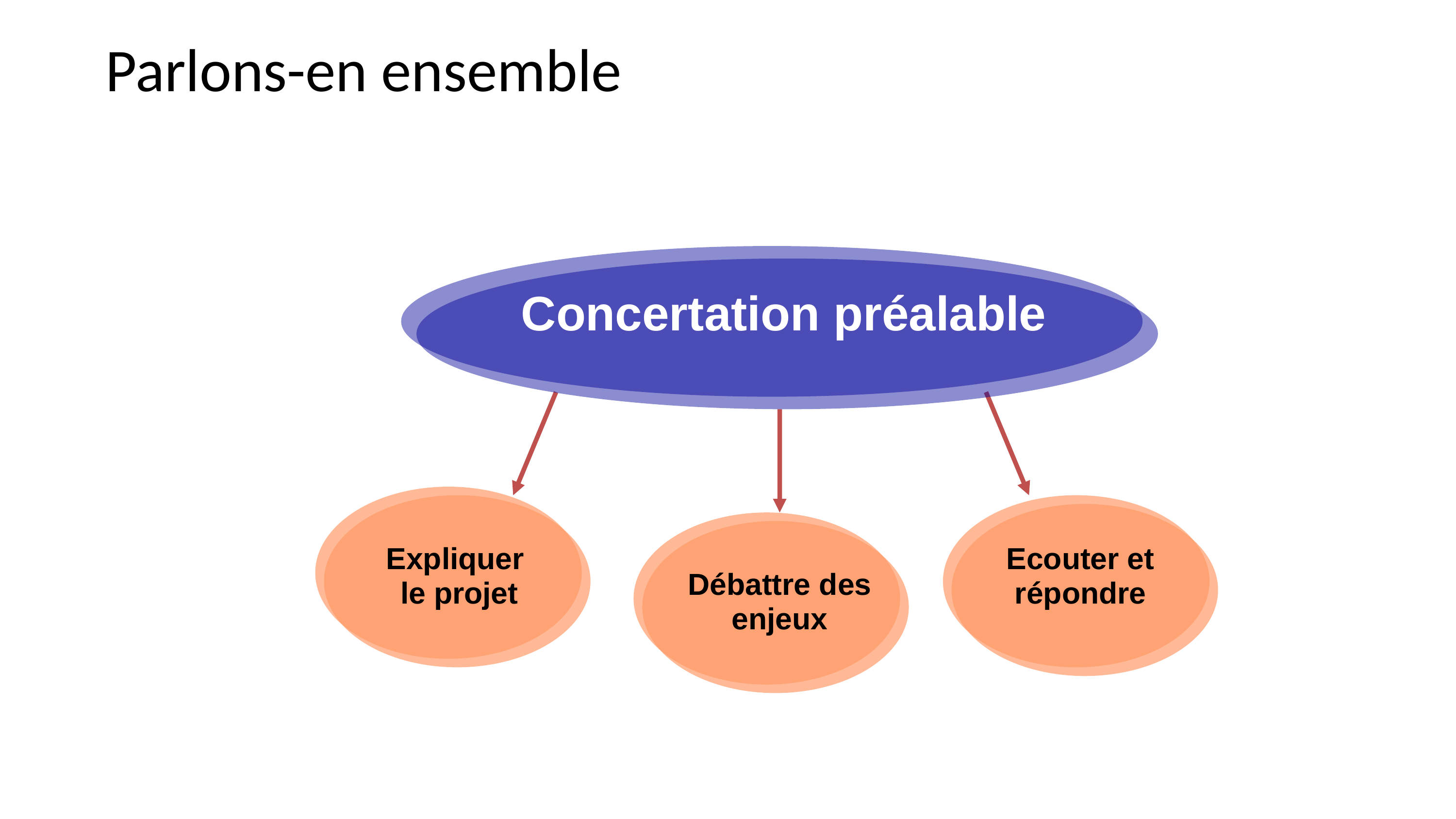

# Parlons-en ensemble

Concertation préalable

Expliquer
le projet

Ecouter et répondre

Débattre des enjeux